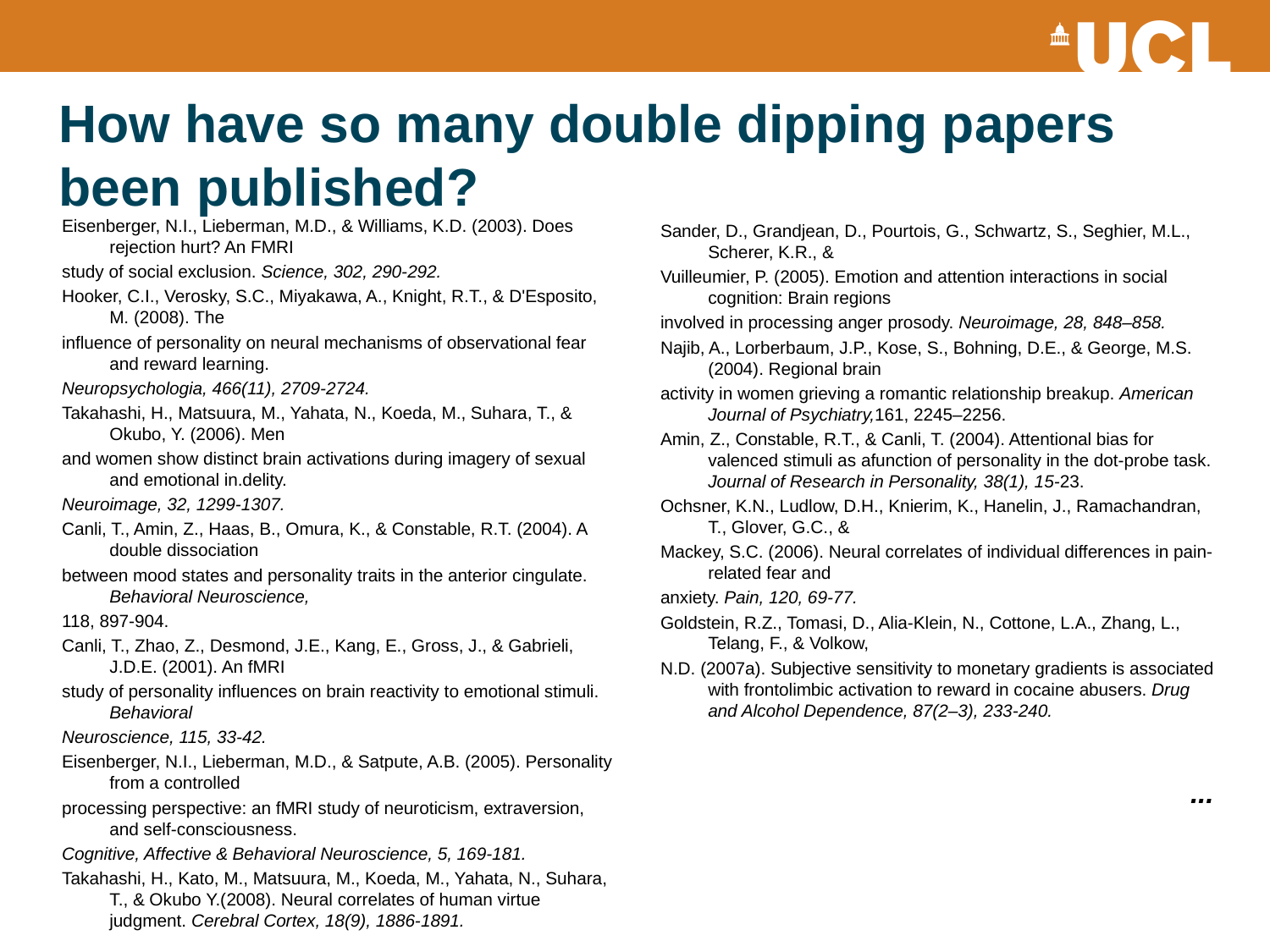

# How have so many double dipping papers been published?
Eisenberger, N.I., Lieberman, M.D., & Williams, K.D. (2003). Does rejection hurt? An FMRI
study of social exclusion. Science, 302, 290-292.
Hooker, C.I., Verosky, S.C., Miyakawa, A., Knight, R.T., & D'Esposito, M. (2008). The
influence of personality on neural mechanisms of observational fear and reward learning.
Neuropsychologia, 466(11), 2709-2724.
Takahashi, H., Matsuura, M., Yahata, N., Koeda, M., Suhara, T., & Okubo, Y. (2006). Men
and women show distinct brain activations during imagery of sexual and emotional in.delity.
Neuroimage, 32, 1299-1307.
Canli, T., Amin, Z., Haas, B., Omura, K., & Constable, R.T. (2004). A double dissociation
between mood states and personality traits in the anterior cingulate. Behavioral Neuroscience,
118, 897-904.
Canli, T., Zhao, Z., Desmond, J.E., Kang, E., Gross, J., & Gabrieli, J.D.E. (2001). An fMRI
study of personality influences on brain reactivity to emotional stimuli. Behavioral
Neuroscience, 115, 33-42.
Eisenberger, N.I., Lieberman, M.D., & Satpute, A.B. (2005). Personality from a controlled
processing perspective: an fMRI study of neuroticism, extraversion, and self-consciousness.
Cognitive, Affective & Behavioral Neuroscience, 5, 169-181.
Takahashi, H., Kato, M., Matsuura, M., Koeda, M., Yahata, N., Suhara, T., & Okubo Y.(2008). Neural correlates of human virtue judgment. Cerebral Cortex, 18(9), 1886-1891.
Sander, D., Grandjean, D., Pourtois, G., Schwartz, S., Seghier, M.L., Scherer, K.R., &
Vuilleumier, P. (2005). Emotion and attention interactions in social cognition: Brain regions
involved in processing anger prosody. Neuroimage, 28, 848–858.
Najib, A., Lorberbaum, J.P., Kose, S., Bohning, D.E., & George, M.S. (2004). Regional brain
activity in women grieving a romantic relationship breakup. American Journal of Psychiatry,161, 2245–2256.
Amin, Z., Constable, R.T., & Canli, T. (2004). Attentional bias for valenced stimuli as afunction of personality in the dot-probe task. Journal of Research in Personality, 38(1), 15-23.
Ochsner, K.N., Ludlow, D.H., Knierim, K., Hanelin, J., Ramachandran, T., Glover, G.C., &
Mackey, S.C. (2006). Neural correlates of individual differences in pain-related fear and
anxiety. Pain, 120, 69-77.
Goldstein, R.Z., Tomasi, D., Alia-Klein, N., Cottone, L.A., Zhang, L., Telang, F., & Volkow,
N.D. (2007a). Subjective sensitivity to monetary gradients is associated with frontolimbic activation to reward in cocaine abusers. Drug and Alcohol Dependence, 87(2–3), 233-240.

...